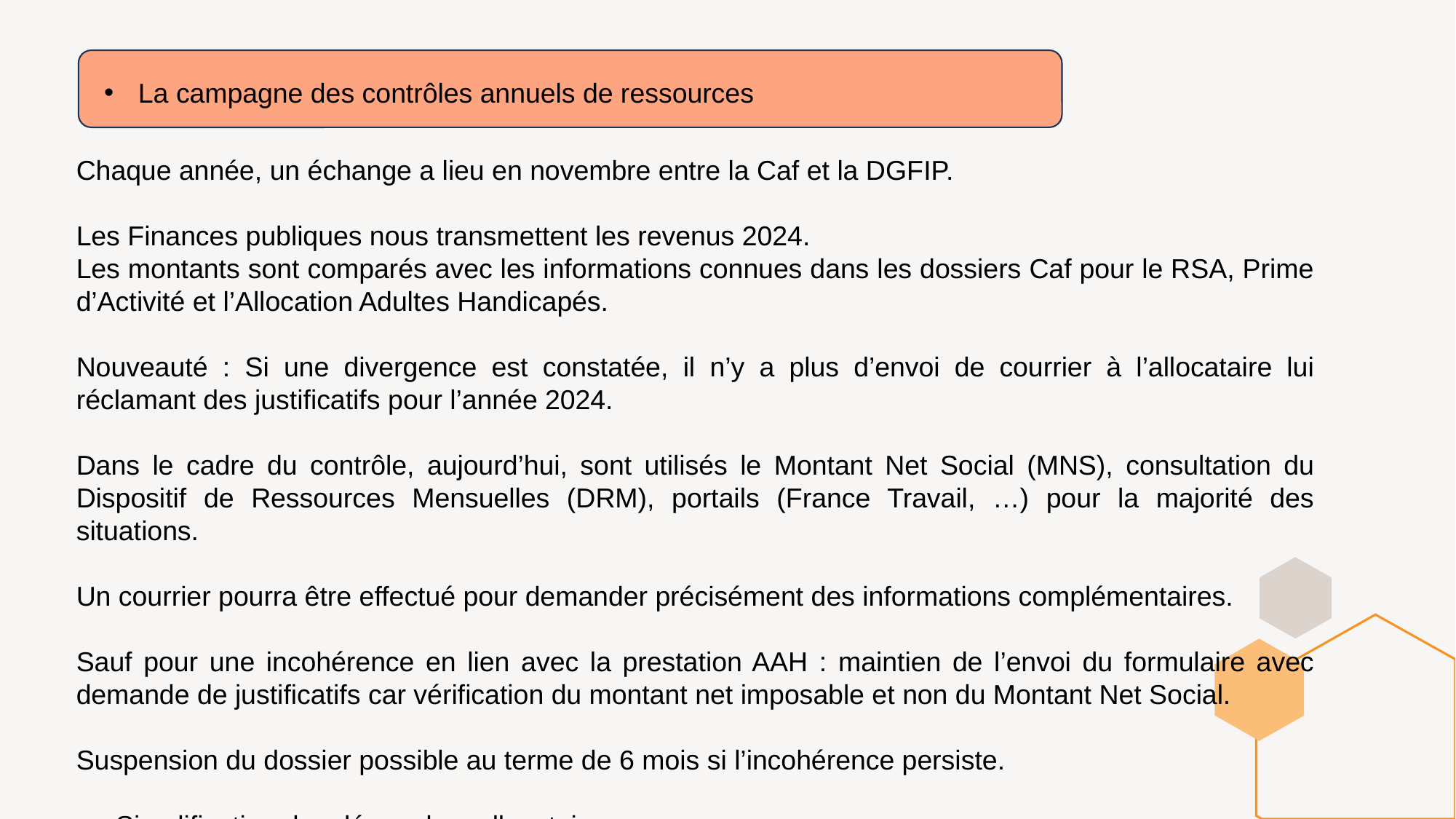

La campagne des contrôles annuels de ressources​

Chaque année, un échange a lieu en novembre entre la Caf et la DGFIP​.

Les Finances publiques nous transmettent les revenus 2024.
Les montants sont comparés avec les informations connues dans les dossiers Caf pour le RSA, Prime d’Activité et l’Allocation Adultes Handicapés.

Nouveauté : Si une divergence est constatée, il n’y a plus d’envoi de courrier à l’allocataire lui réclamant des justificatifs pour l’année 2024.

Dans le cadre du contrôle, aujourd’hui, sont utilisés le Montant Net Social (MNS), consultation du Dispositif de Ressources Mensuelles (DRM), portails (France Travail, …) pour la majorité des situations.

Un courrier pourra être effectué pour demander précisément des informations complémentaires.

Sauf pour une incohérence en lien avec la prestation AAH : maintien de l’envoi du formulaire avec demande de justificatifs car vérification du montant net imposable et non du Montant Net Social.

Suspension du dossier possible au terme de 6 mois si l’incohérence persiste.

=> Simplification des démarches allocataires